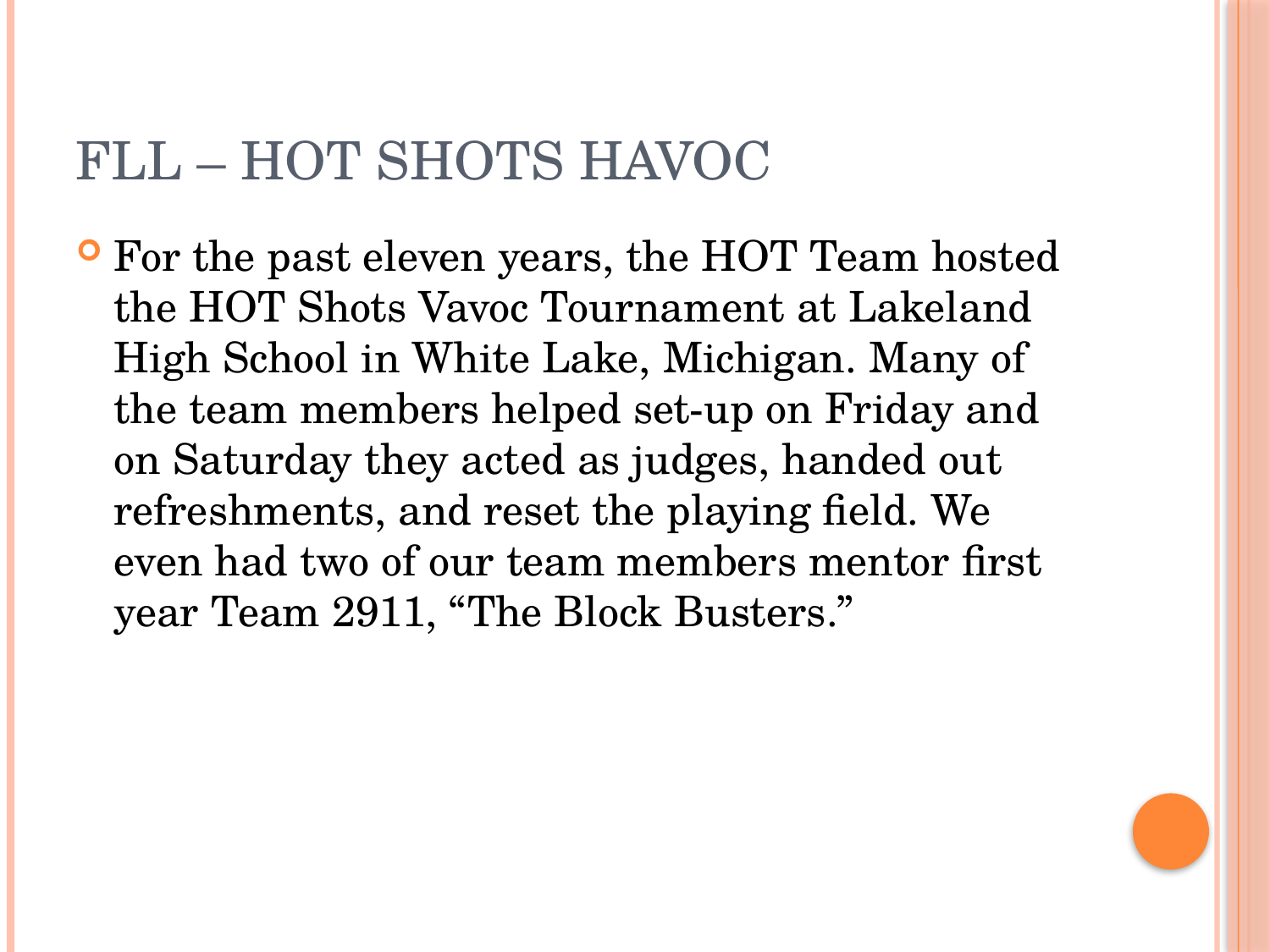

# FLL – HOT Shots Havoc
For the past eleven years, the HOT Team hosted the HOT Shots Vavoc Tournament at Lakeland High School in White Lake, Michigan. Many of the team members helped set-up on Friday and on Saturday they acted as judges, handed out refreshments, and reset the playing field. We even had two of our team members mentor first year Team 2911, “The Block Busters.”